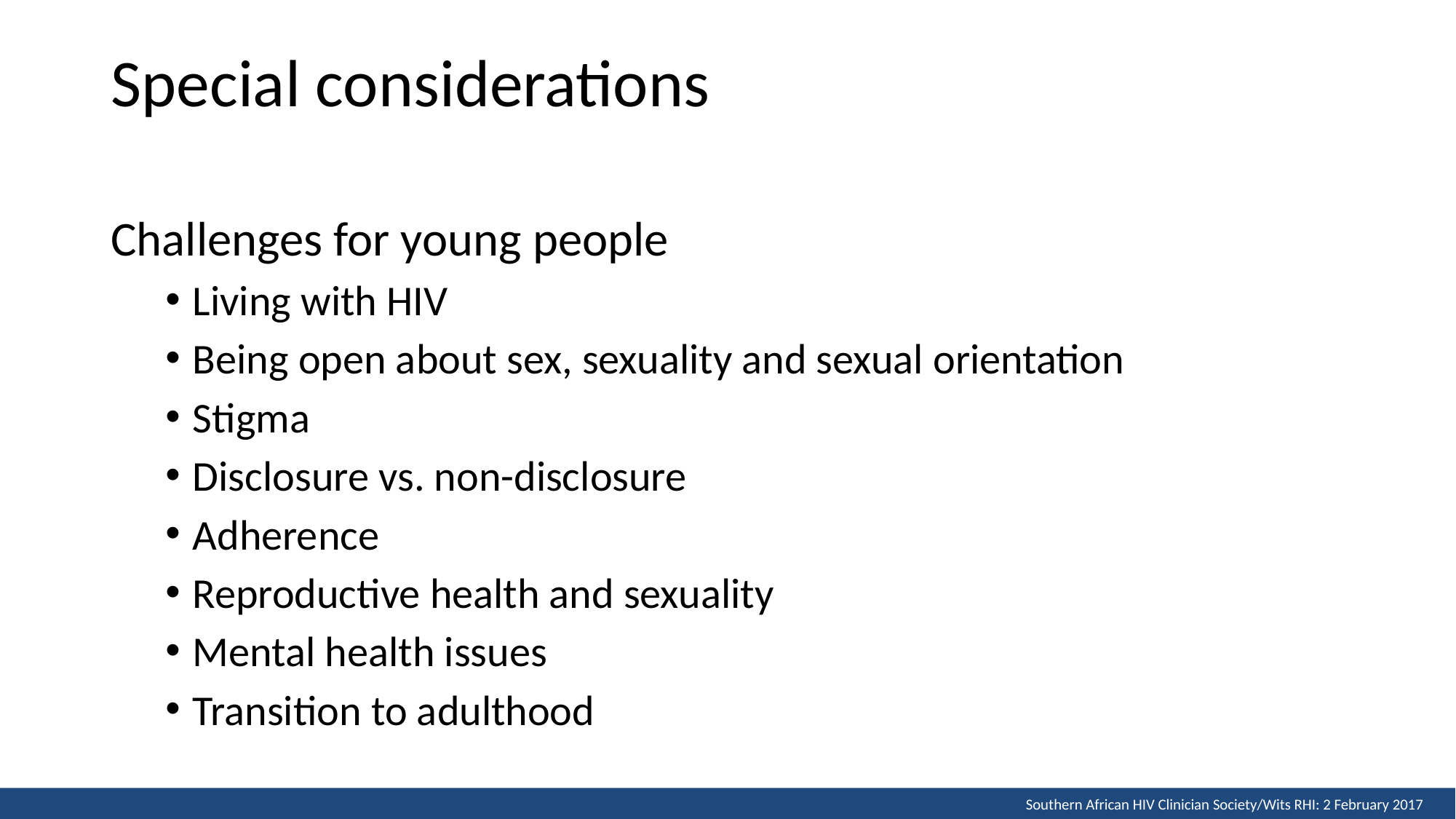

# Special considerations
Challenges for young people
Living with HIV
Being open about sex, sexuality and sexual orientation
Stigma
Disclosure vs. non-disclosure
Adherence
Reproductive health and sexuality
Mental health issues
Transition to adulthood